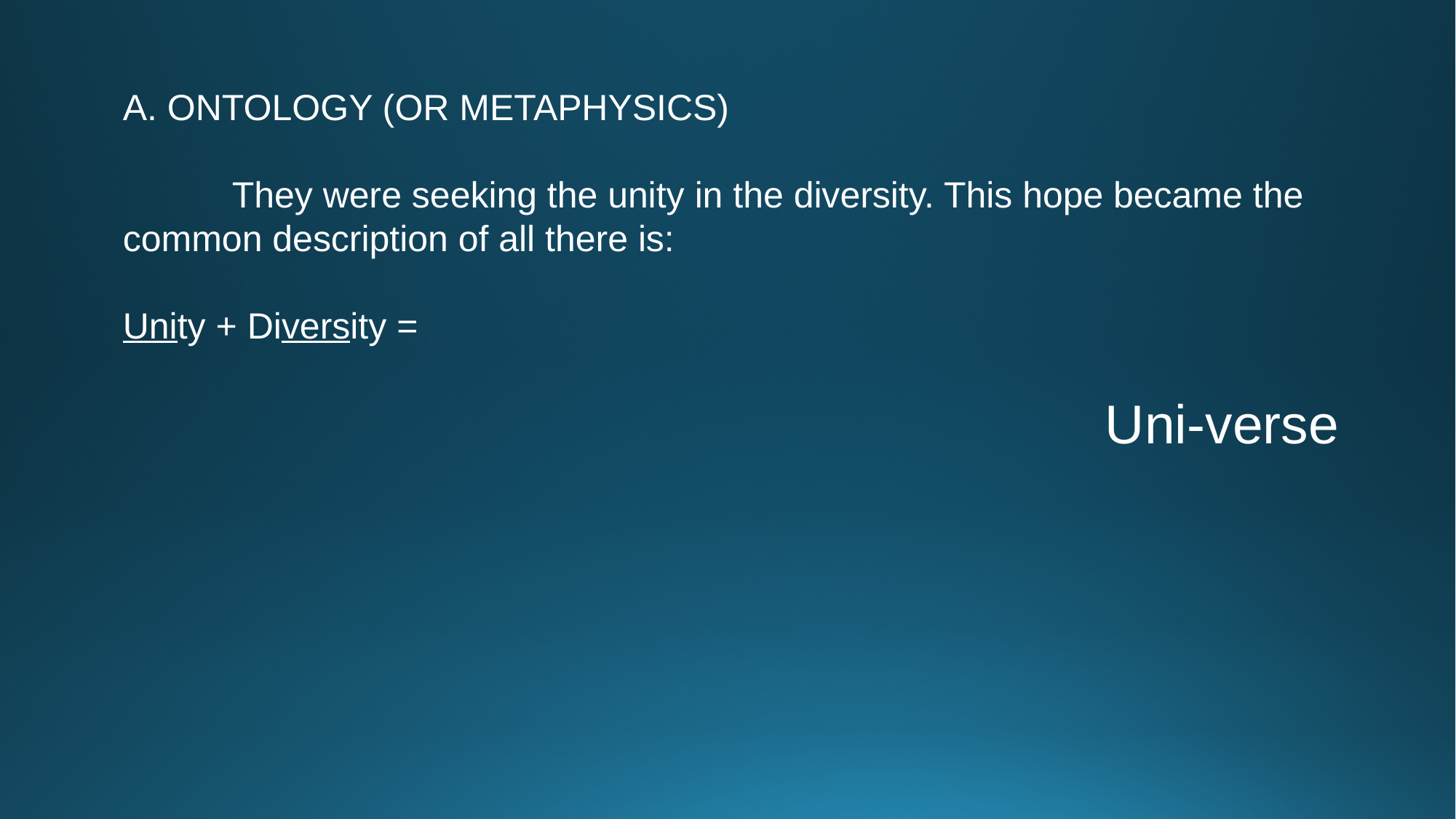

A. ONTOLOGY (OR METAPHYSICS)

	They were seeking the unity in the diversity. This hope became the common description of all there is:

Unity + Diversity =

									Uni-verse